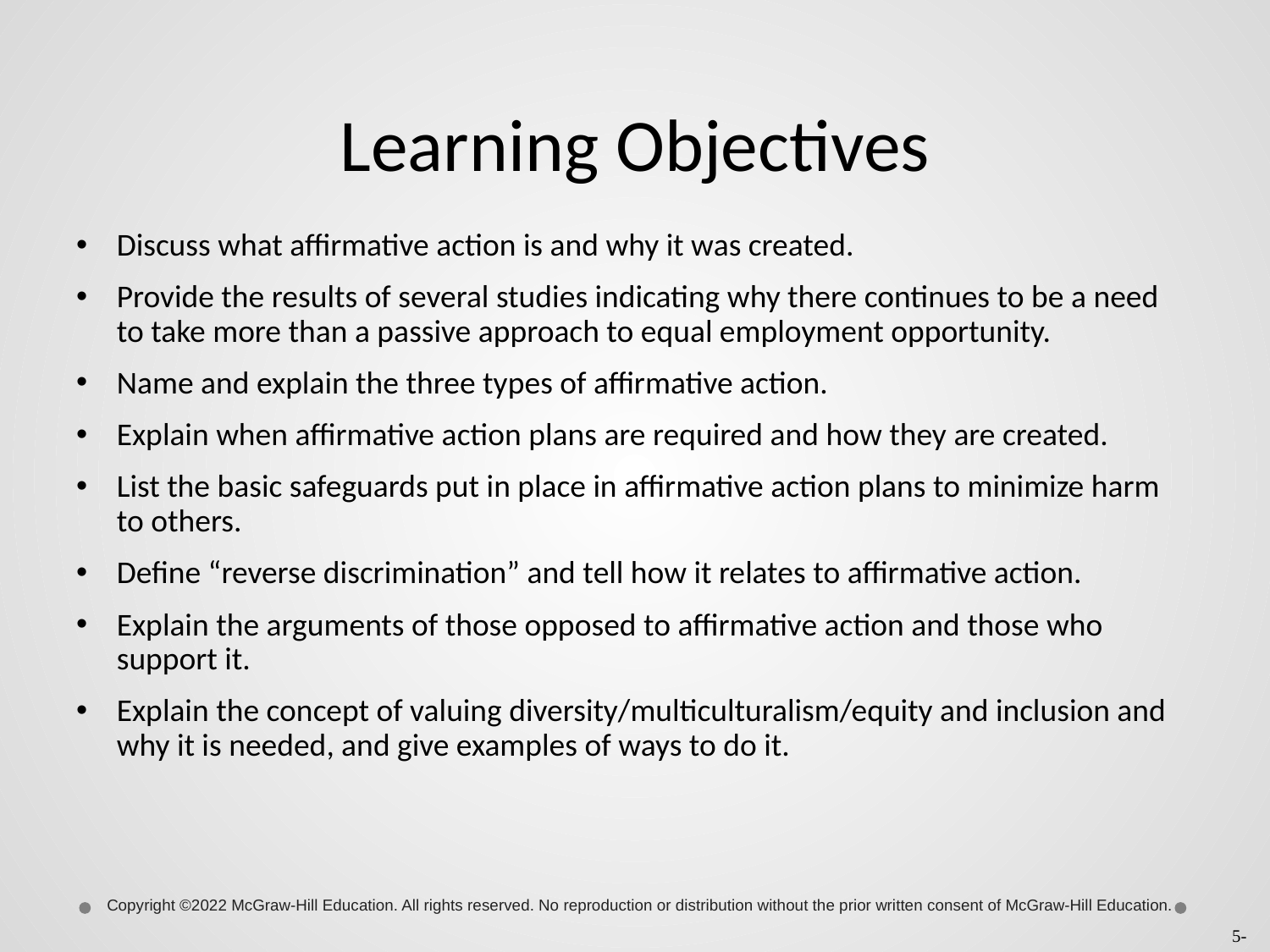

# Learning Objectives
Discuss what affirmative action is and why it was created.
Provide the results of several studies indicating why there continues to be a need to take more than a passive approach to equal employment opportunity.
Name and explain the three types of affirmative action.
Explain when affirmative action plans are required and how they are created.
List the basic safeguards put in place in affirmative action plans to minimize harm to others.
Define “reverse discrimination” and tell how it relates to affirmative action.
Explain the arguments of those opposed to affirmative action and those who support it.
Explain the concept of valuing diversity/multiculturalism/equity and inclusion and why it is needed, and give examples of ways to do it.